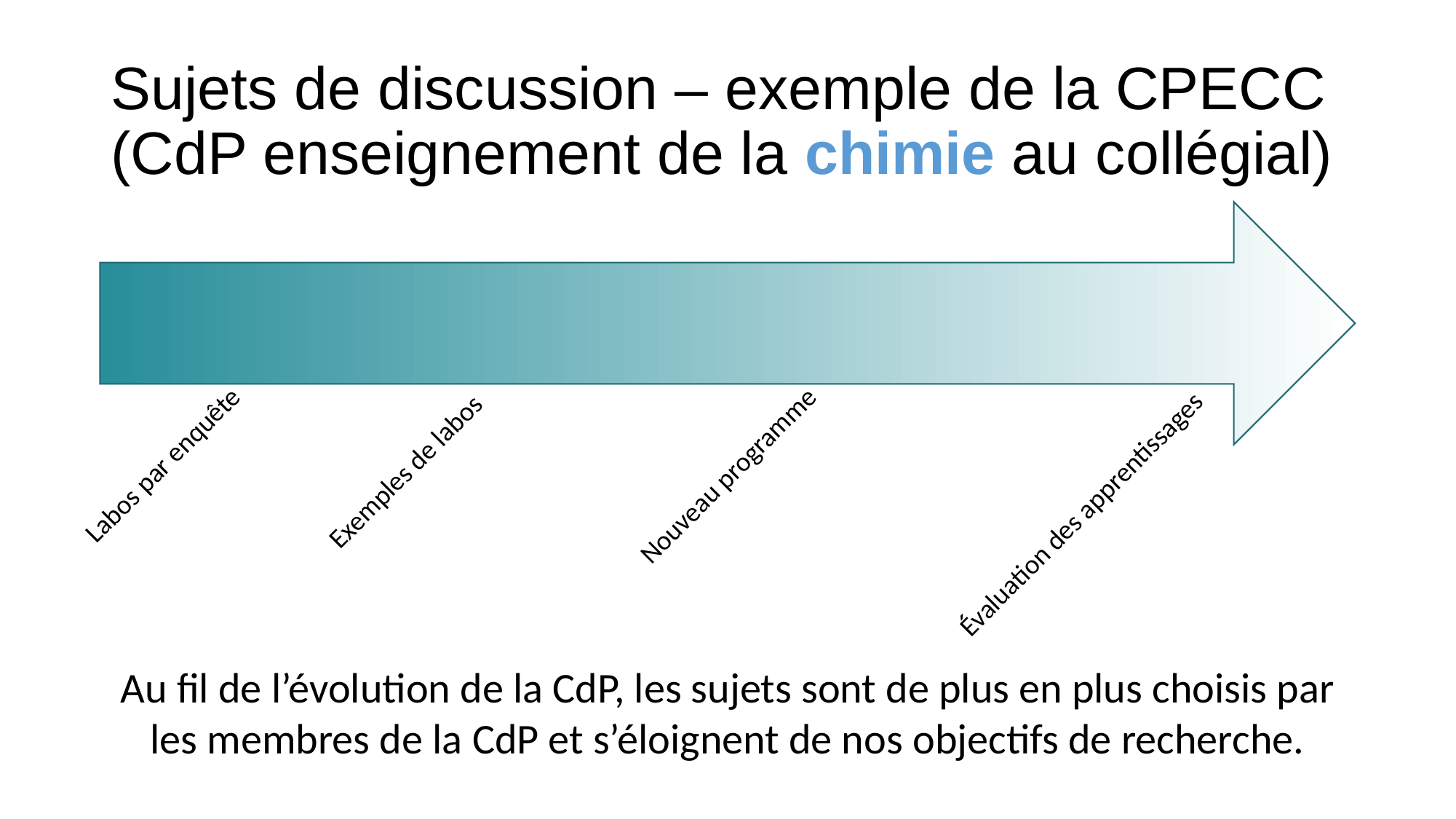

# Sujets de discussion – exemple de la CPECC (CdP enseignement de la chimie au collégial)

Labos par enquête
Exemples de labos
Nouveau programme
Évaluation des apprentissages
Au fil de l’évolution de la CdP, les sujets sont de plus en plus choisis par les membres de la CdP et s’éloignent de nos objectifs de recherche.